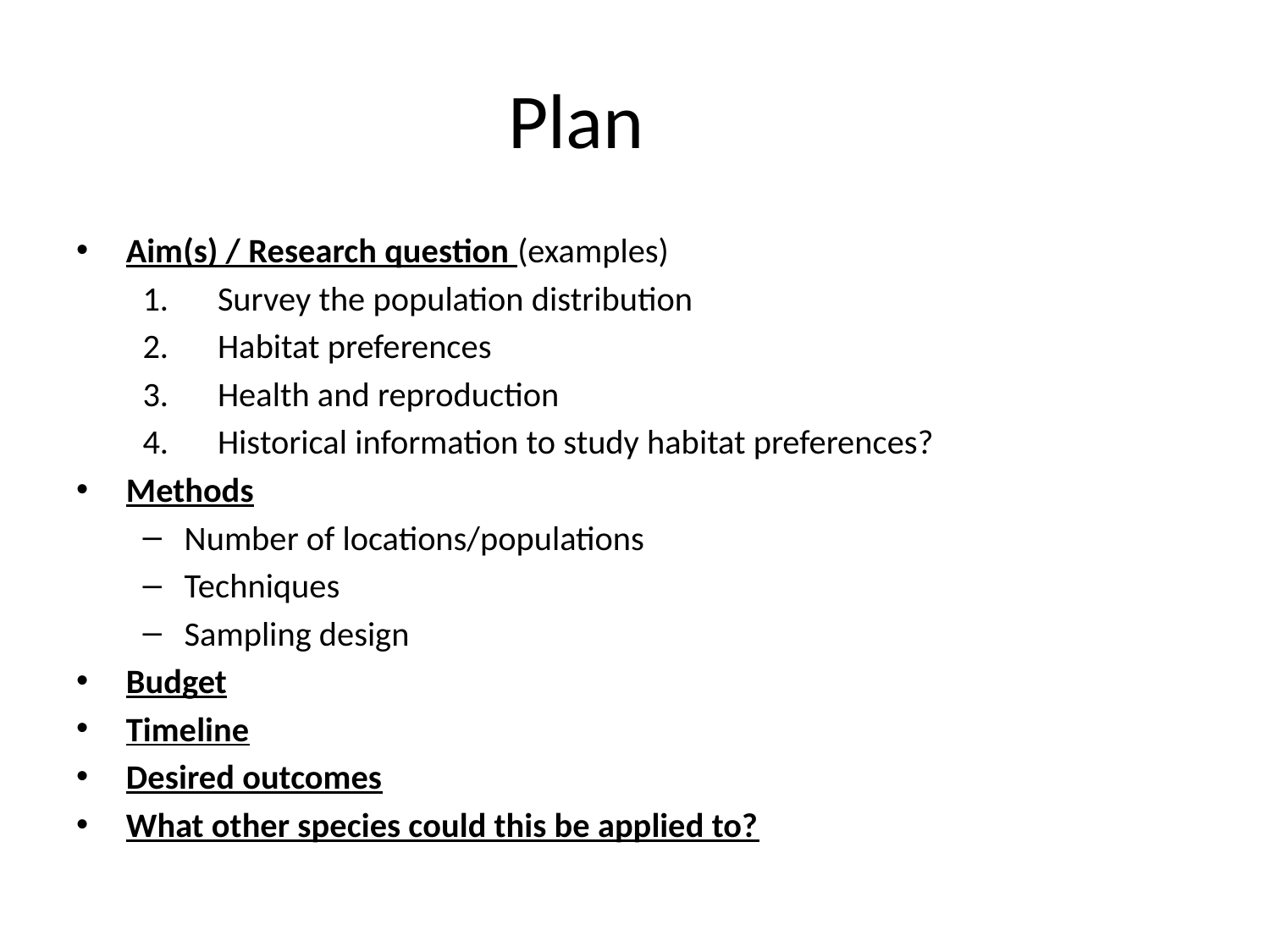

# Plan
Aim(s) / Research question (examples)
Survey the population distribution
Habitat preferences
Health and reproduction
Historical information to study habitat preferences?
Methods
Number of locations/populations
Techniques
Sampling design
Budget
Timeline
Desired outcomes
What other species could this be applied to?